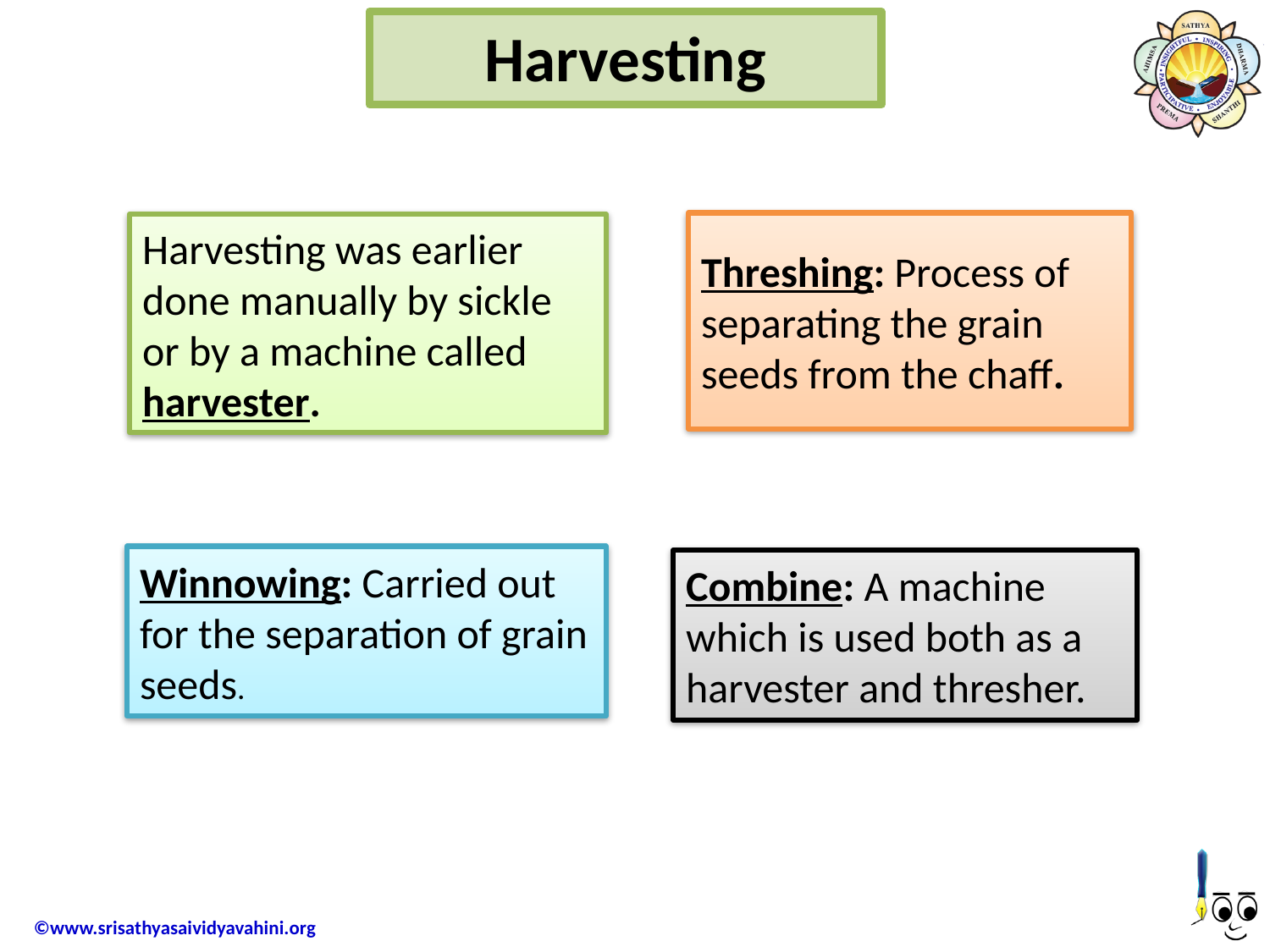

Harvesting
Threshing: Process of separating the grain seeds from the chaff.
Harvesting was earlier done manually by sickle or by a machine called harvester.
Winnowing: Carried out for the separation of grain seeds.
Combine: A machine which is used both as a harvester and thresher.